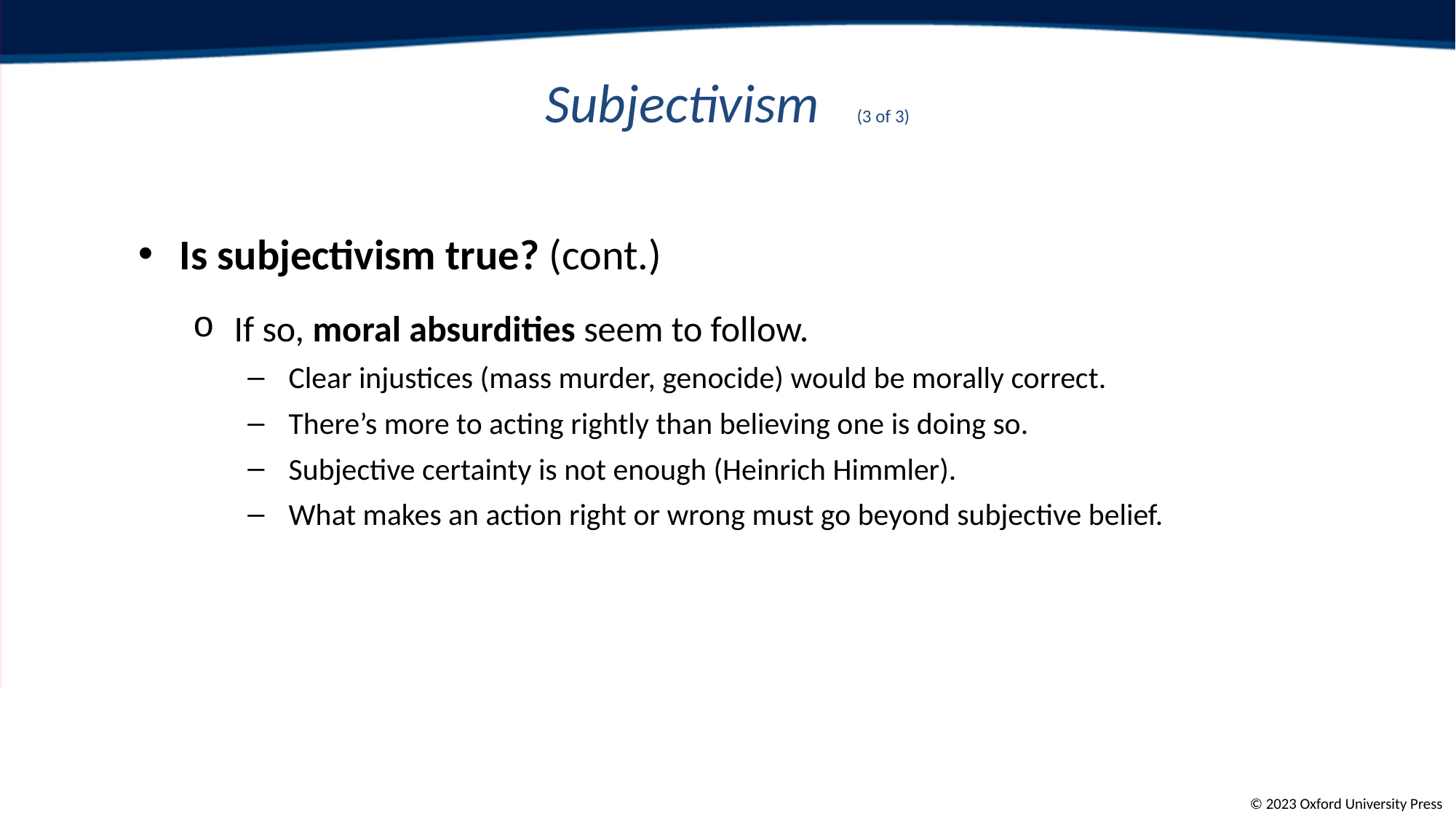

# Subjectivism   (3 of 3)
Is subjectivism true? (cont.)
If so, moral absurdities seem to follow.
Clear injustices (mass murder, genocide) would be morally correct.
There’s more to acting rightly than believing one is doing so.
Subjective certainty is not enough (Heinrich Himmler).
What makes an action right or wrong must go beyond subjective belief.